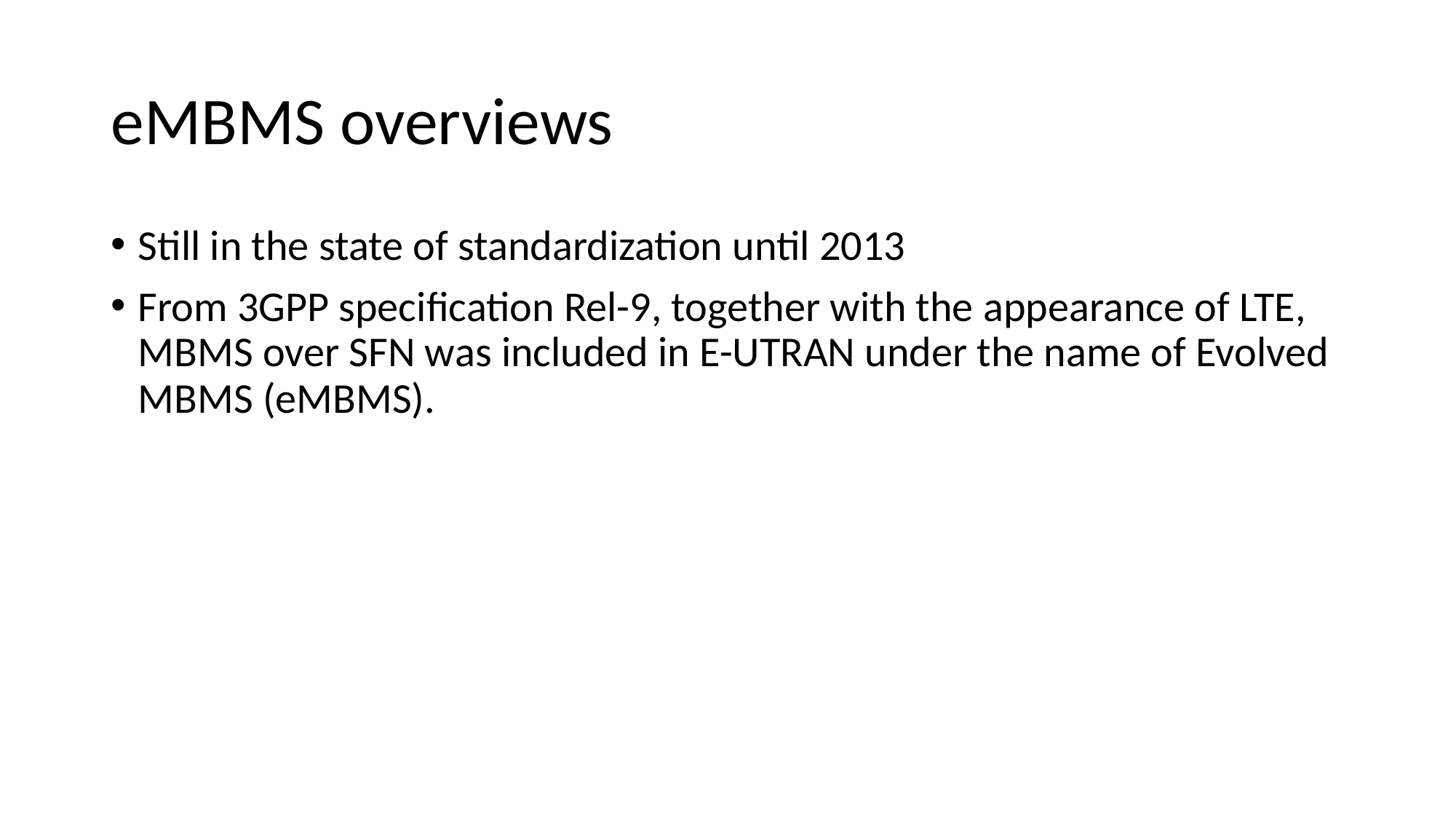

# eMBMS overviews
Still in the state of standardization until 2013
From 3GPP specification Rel-9, together with the appearance of LTE, MBMS over SFN was included in E-UTRAN under the name of Evolved MBMS (eMBMS).